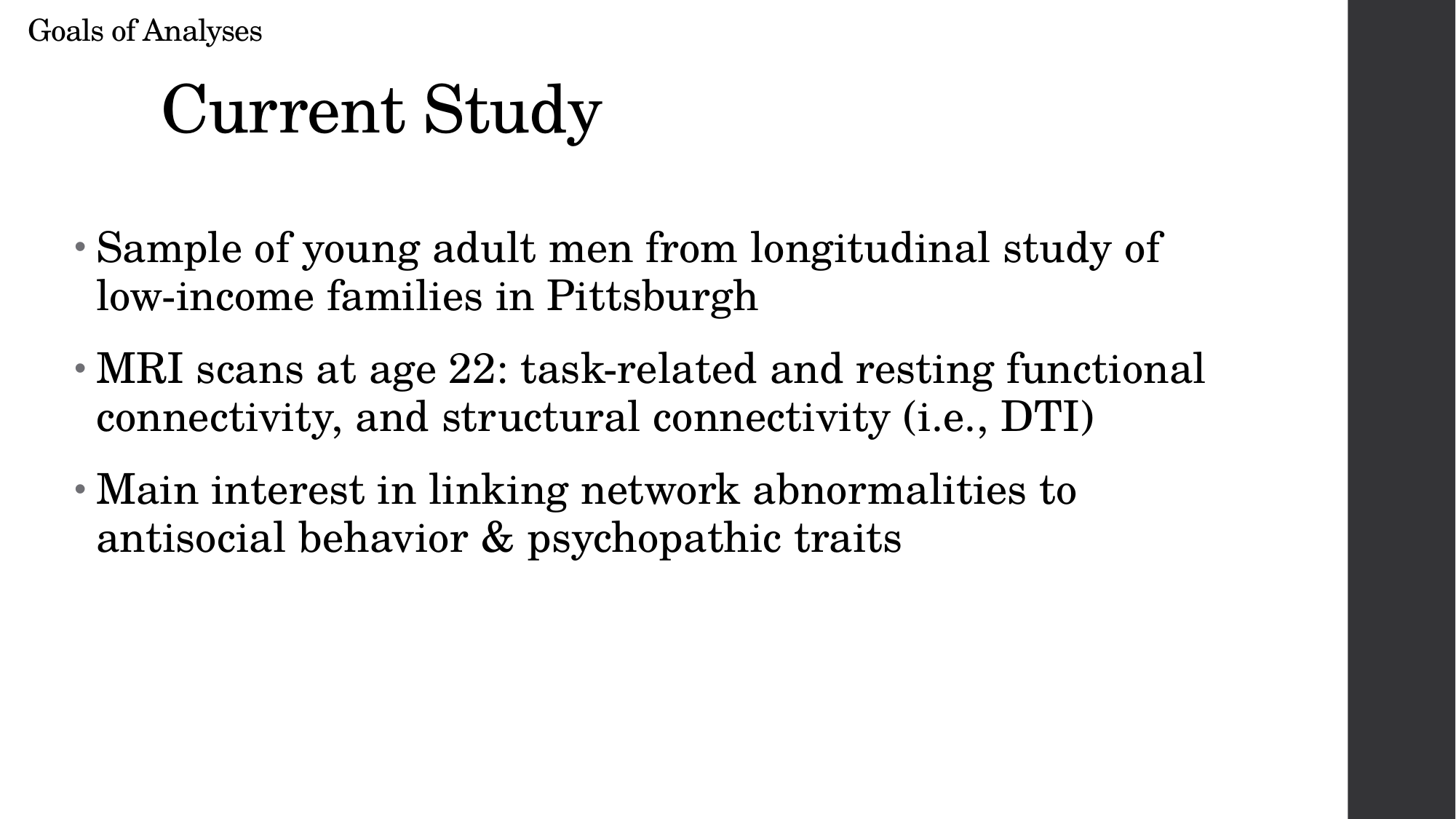

Goals of Analyses
Current Study
Sample of young adult men from longitudinal study of low-income families in Pittsburgh
MRI scans at age 22: task-related and resting functional connectivity, and structural connectivity (i.e., DTI)
Main interest in linking network abnormalities to antisocial behavior & psychopathic traits